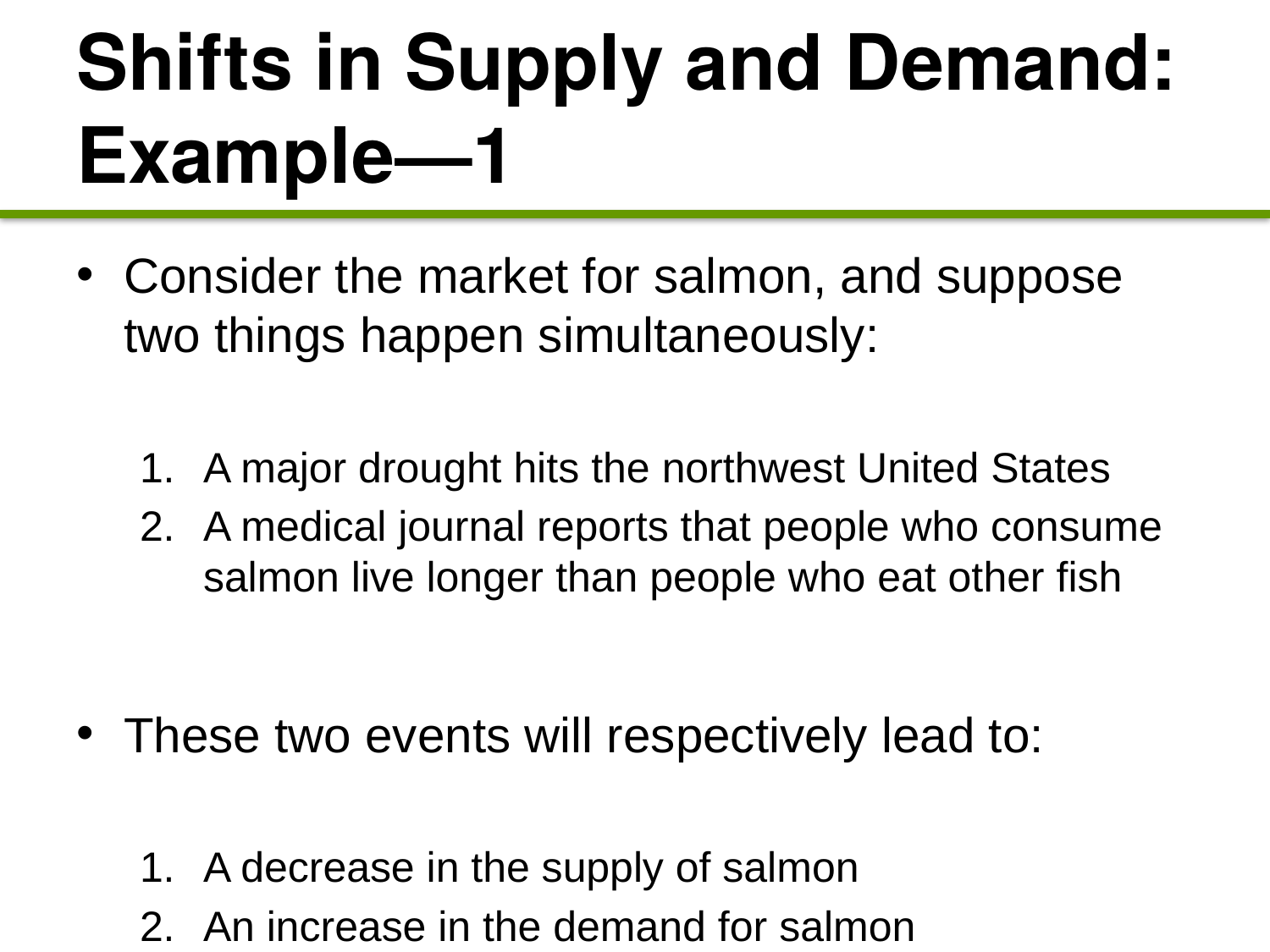

# Shifts in Supply and Demand: Example—1
Consider the market for salmon, and suppose two things happen simultaneously:

A major drought hits the northwest United States
A medical journal reports that people who consume salmon live longer than people who eat other fish

These two events will respectively lead to:

A decrease in the supply of salmon
An increase in the demand for salmon